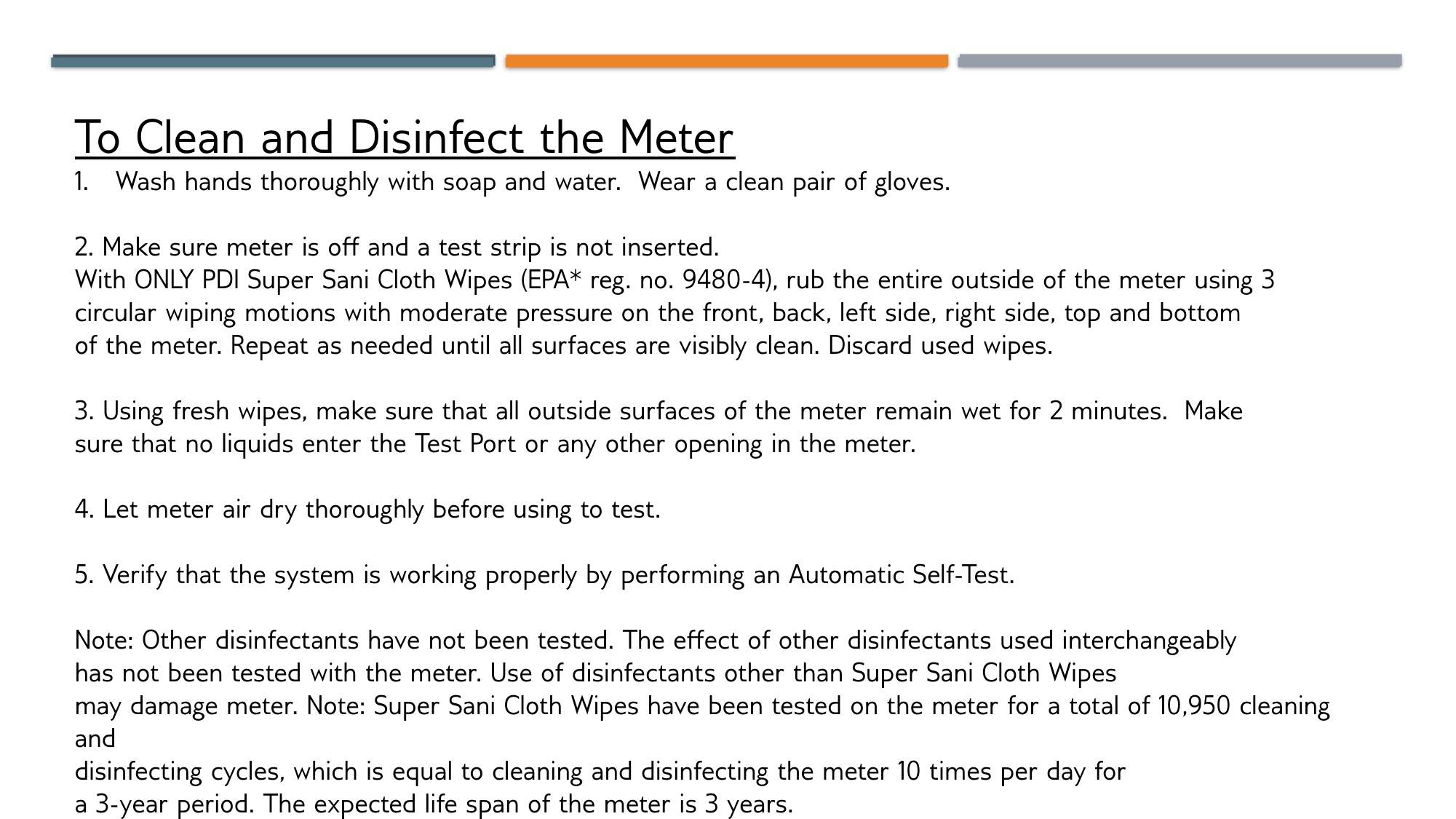

To Clean and Disinfect the Meter
Wash hands thoroughly with soap and water.  Wear a clean pair of gloves.

2. Make sure meter is off and a test strip is not inserted.
With ONLY PDI Super Sani Cloth Wipes (EPA* reg. no. 9480-4), rub the entire outside of the meter using 3
circular wiping motions with moderate pressure on the front, back, left side, right side, top and bottom
of the meter. Repeat as needed until all surfaces are visibly clean. Discard used wipes.

3. Using fresh wipes, make sure that all outside surfaces of the meter remain wet for 2 minutes.  Make
sure that no liquids enter the Test Port or any other opening in the meter.

4. Let meter air dry thoroughly before using to test.

5. Verify that the system is working properly by performing an Automatic Self-Test.

Note: Other disinfectants have not been tested. The effect of other disinfectants used interchangeably
has not been tested with the meter. Use of disinfectants other than Super Sani Cloth Wipes
may damage meter. Note: Super Sani Cloth Wipes have been tested on the meter for a total of 10,950 cleaning and
disinfecting cycles, which is equal to cleaning and disinfecting the meter 10 times per day for
a 3-year period. The expected life span of the meter is 3 years.